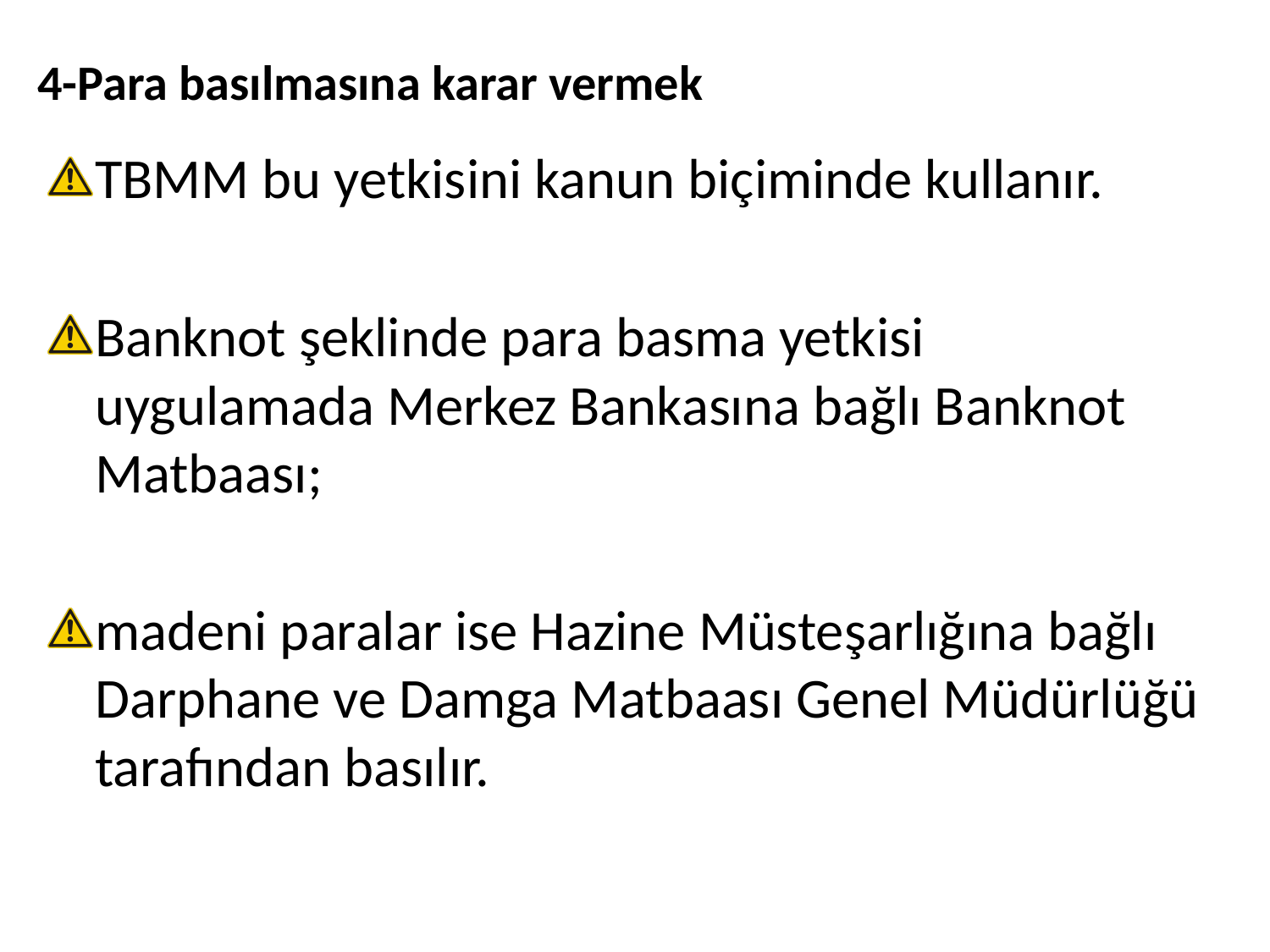

# 4-Para basılmasına karar vermek
TBMM bu yetkisini kanun biçiminde kullanır.

Banknot şeklinde para basma yetkisi uygulamada Merkez Bankasına bağlı Banknot Matbaası;

madeni paralar ise Hazine Müsteşarlığına bağlı Darphane ve Damga Matbaası Genel Müdürlüğü tarafından basılır.